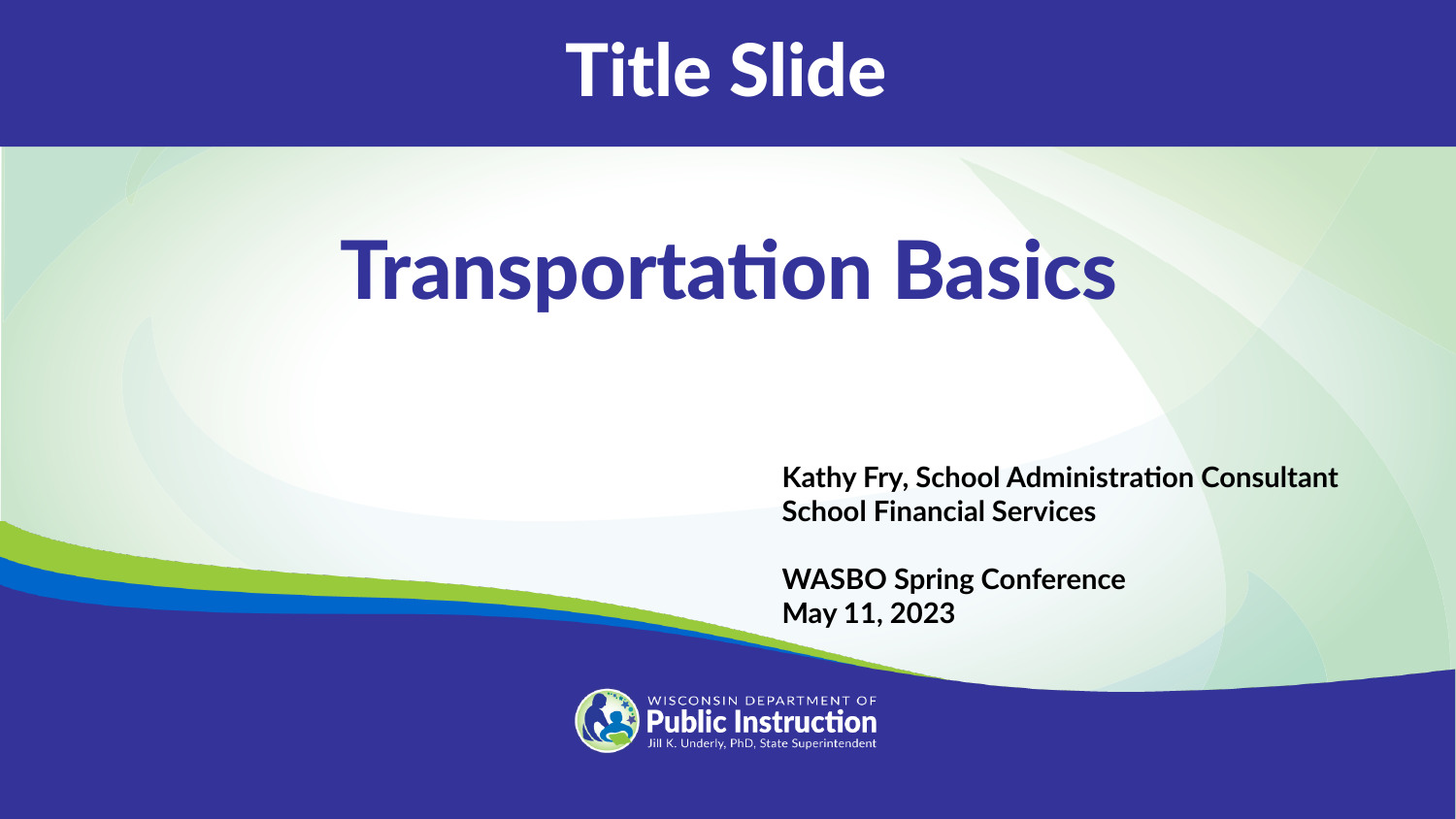

Title Slide
Transportation Basics
Kathy Fry, School Administration Consultant
School Financial Services

WASBO Spring Conference
May 11, 2023